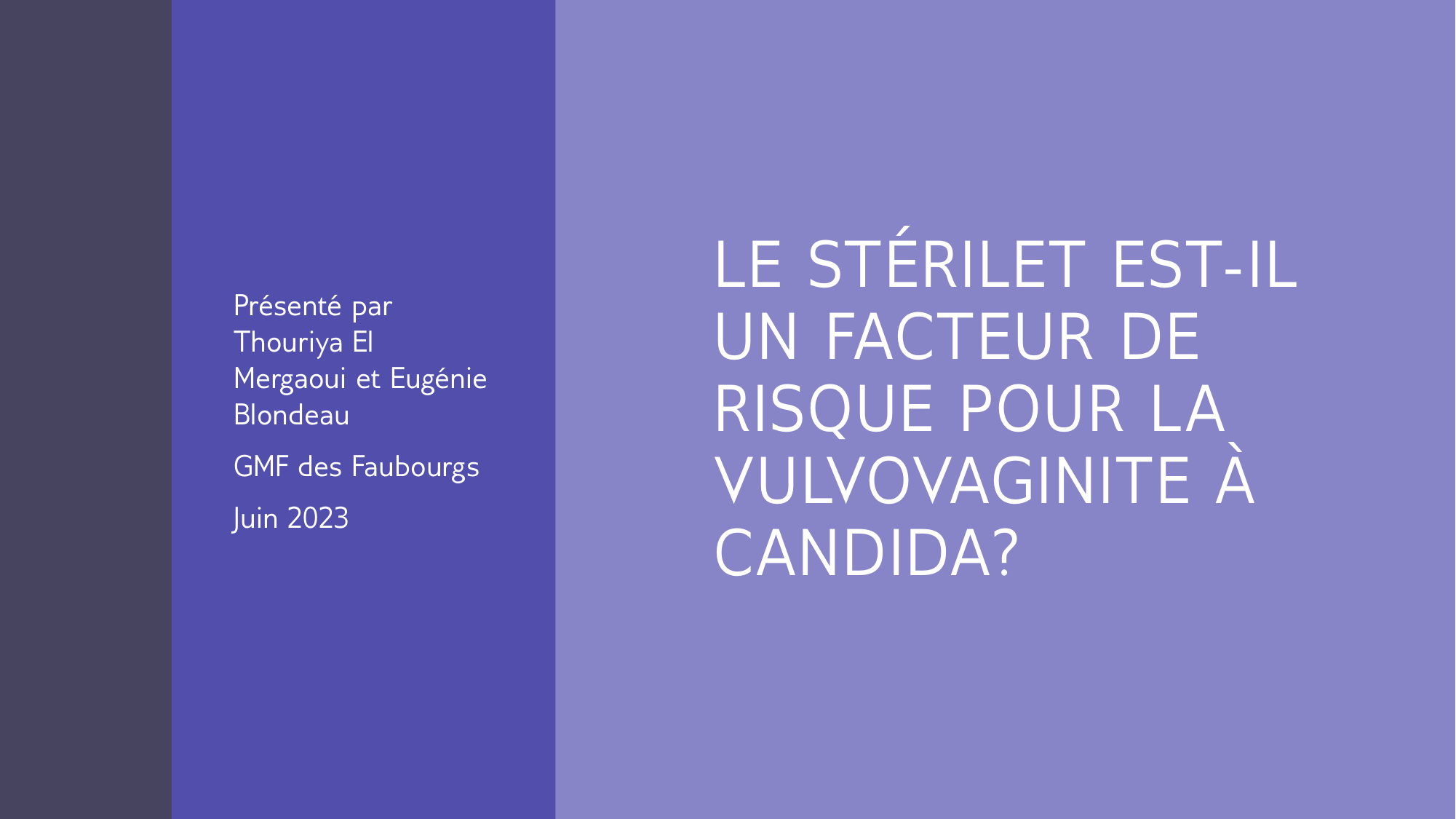

# Le stérilet est-il un facteur de risque pour la vulvovaginite à Candida?
Présenté par Thouriya El Mergaoui et Eugénie Blondeau
GMF des Faubourgs
Juin 2023